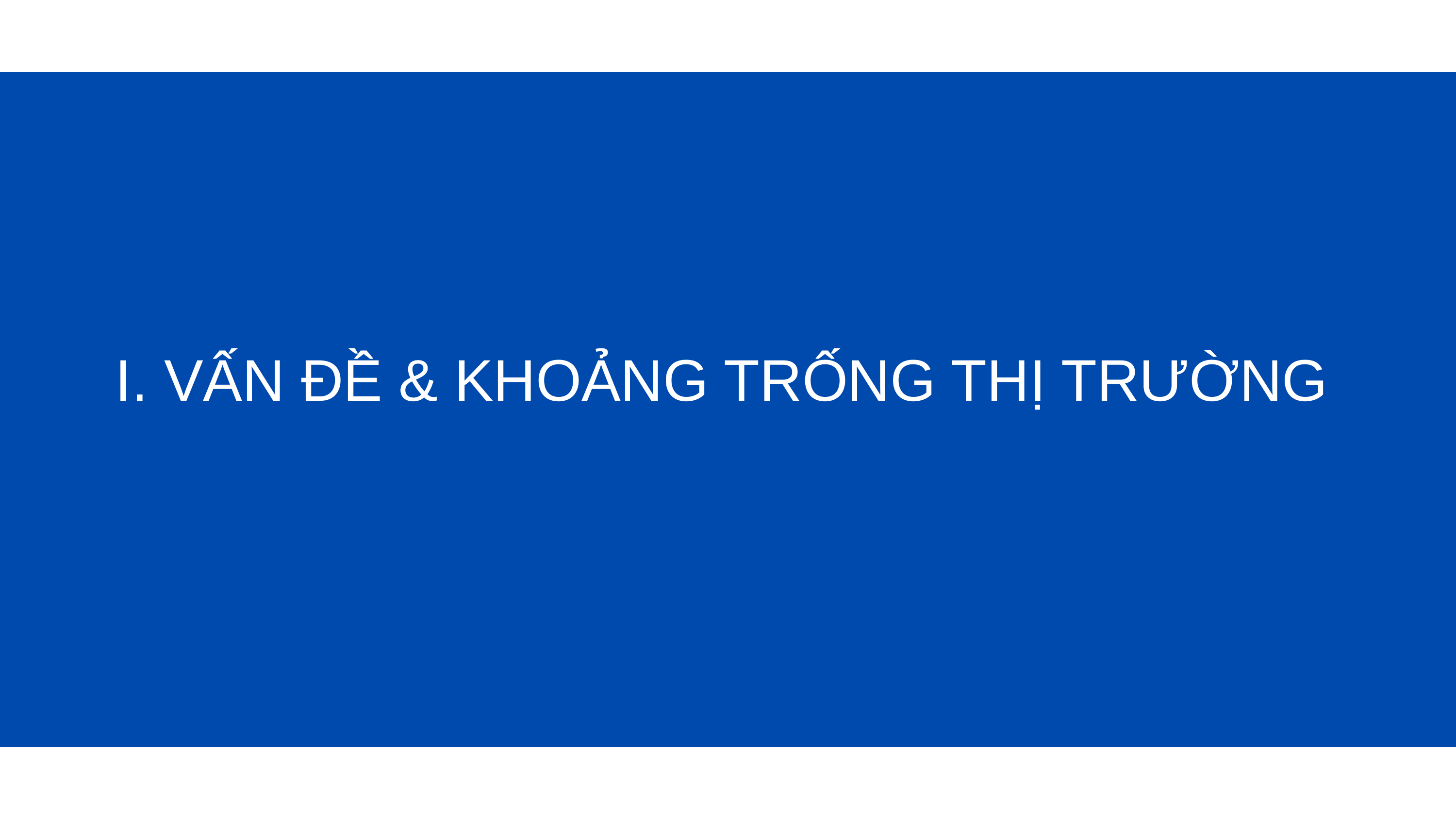

I. VẤN ĐỀ & KHOẢNG TRỐNG THỊ TRƯỜNG